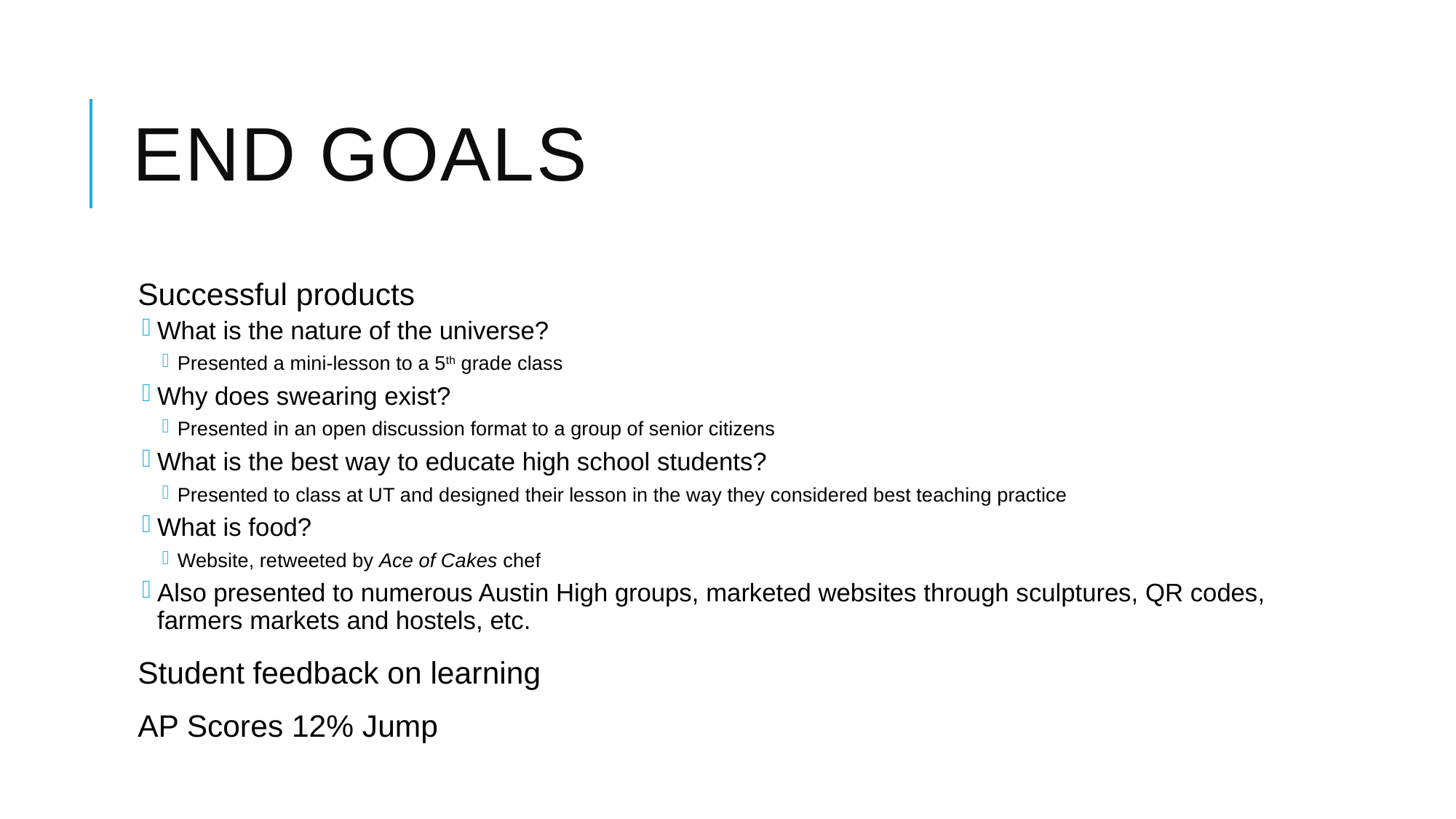

# End Goals
Successful products
What is the nature of the universe?
Presented a mini-lesson to a 5th grade class
Why does swearing exist?
Presented in an open discussion format to a group of senior citizens
What is the best way to educate high school students?
Presented to class at UT and designed their lesson in the way they considered best teaching practice
What is food?
Website, retweeted by Ace of Cakes chef
Also presented to numerous Austin High groups, marketed websites through sculptures, QR codes, farmers markets and hostels, etc.
Student feedback on learning
AP Scores 12% Jump